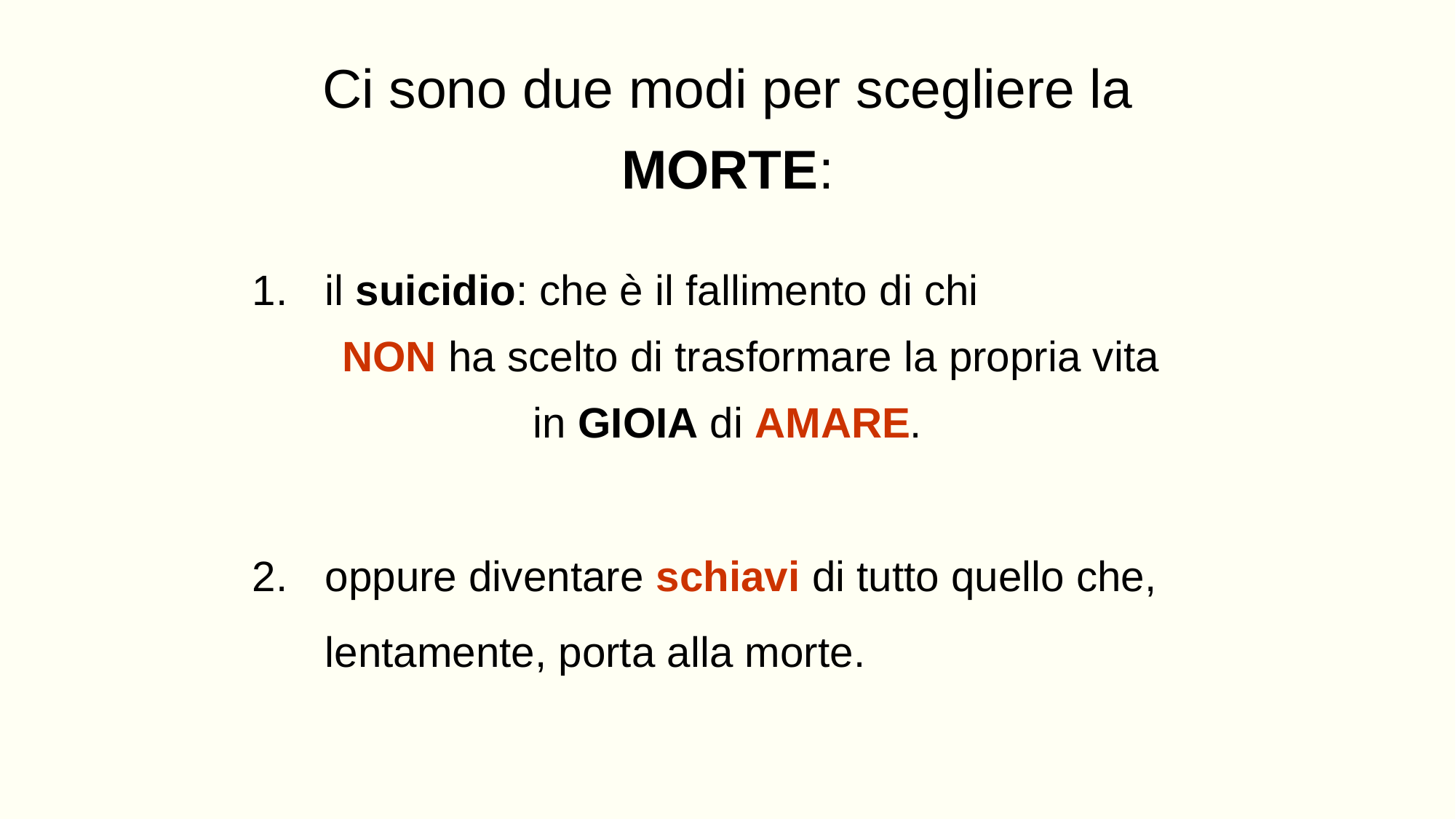

Ci sono due modi per scegliere la
MORTE:

il suicidio: che è il fallimento di chi
     NON ha scelto di trasformare la propria vita
in GIOIA di AMARE.

oppure diventare schiavi di tutto quello che, lentamente, porta alla morte.